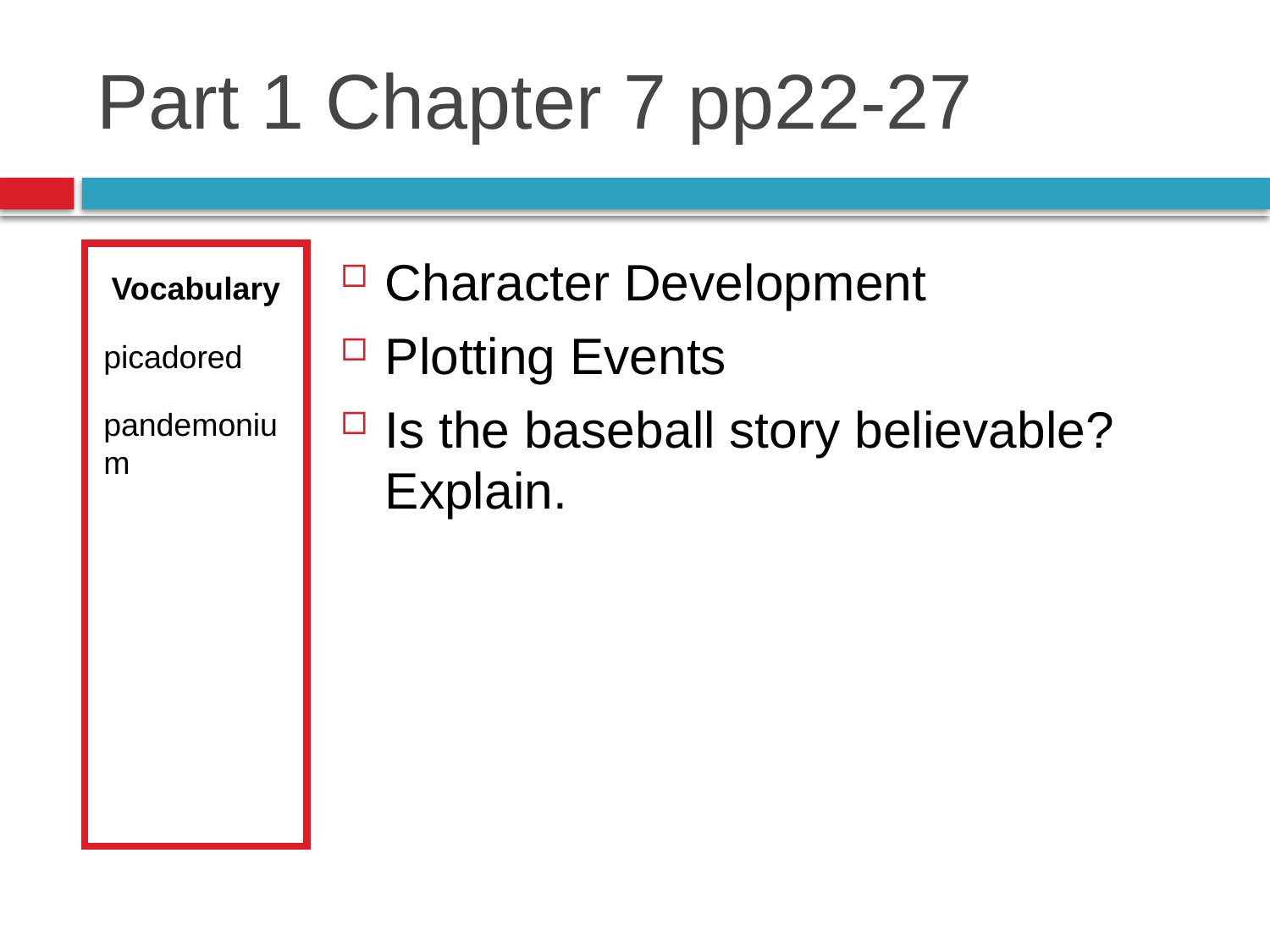

# Part 1 Chapter 7 pp22-27
Vocabulary
picadored
pandemonium

Character Development
Plotting Events
Is the baseball story believable? Explain.